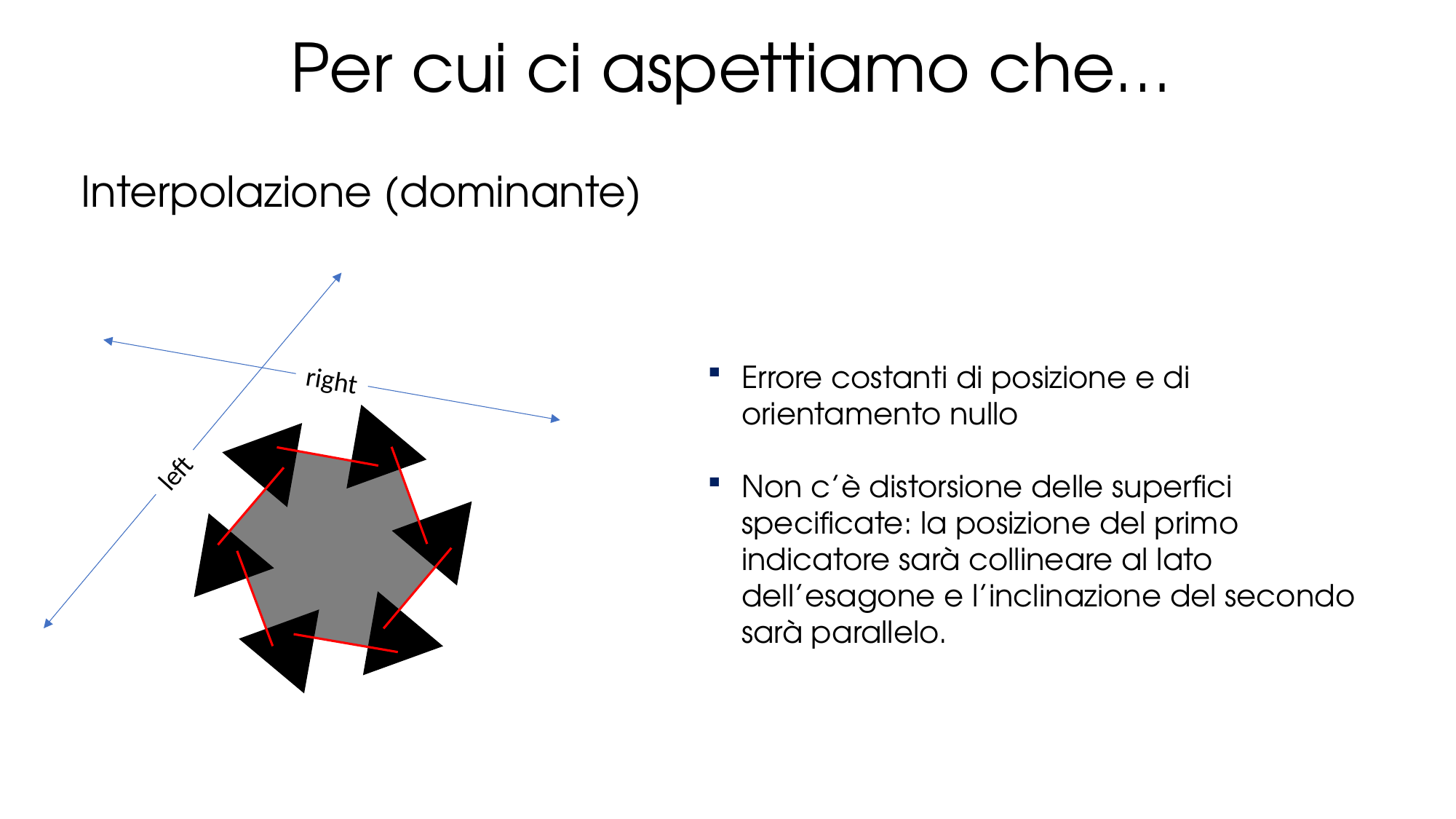

Per cui ci aspettiamo che…
Interpolazione (dominante)
right

left
Errore costanti di posizione e di orientamento nullo

Non c’è distorsione delle superfici specificate: la posizione del primo indicatore sarà collineare al lato dell’esagone e l’inclinazione del secondo sarà parallelo.